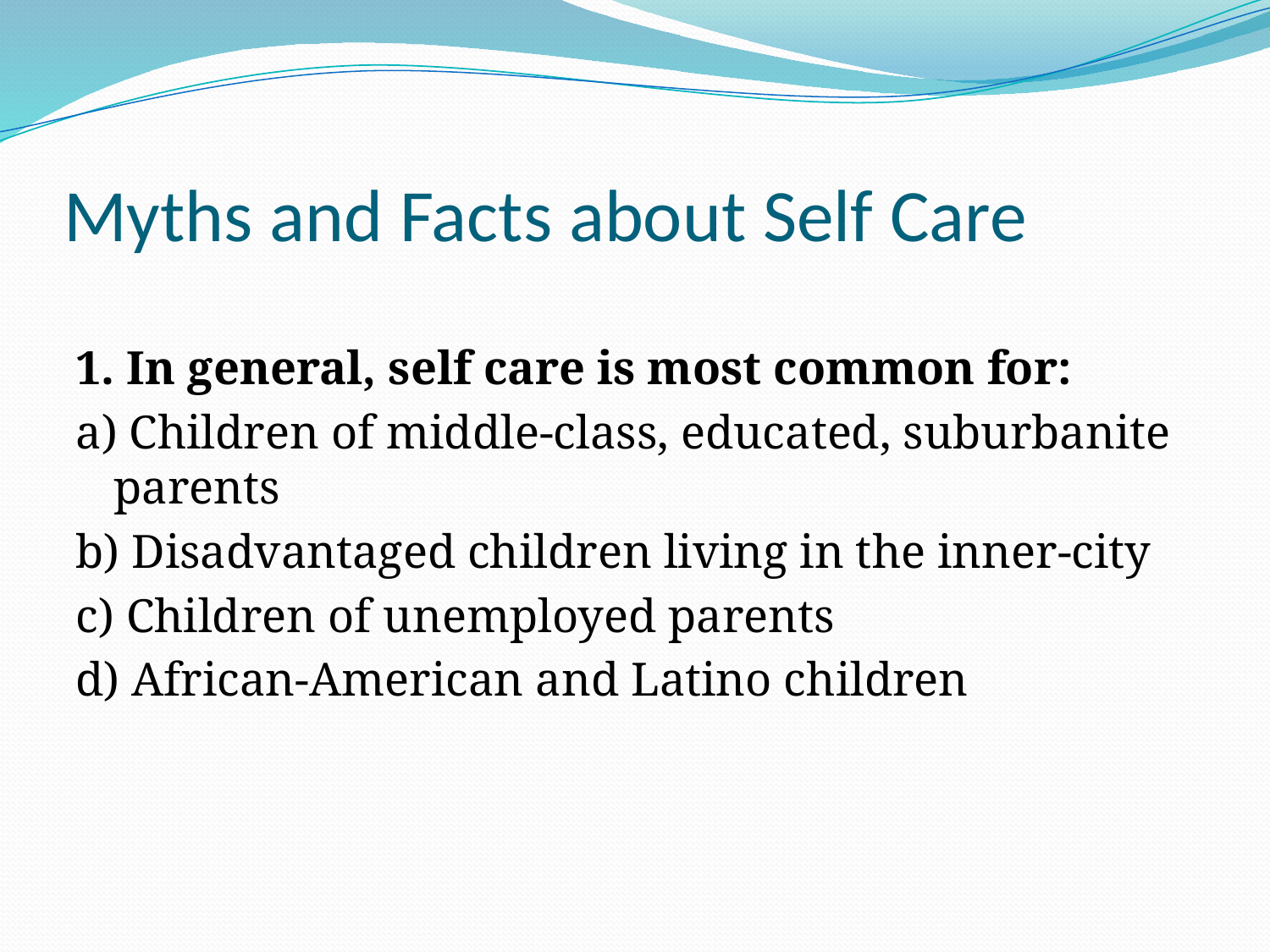

# Myths and Facts about Self Care

1. In general, self care is most common for:
a) Children of middle-class, educated, suburbanite parents
b) Disadvantaged children living in the inner-city
c) Children of unemployed parents
d) African-American and Latino children